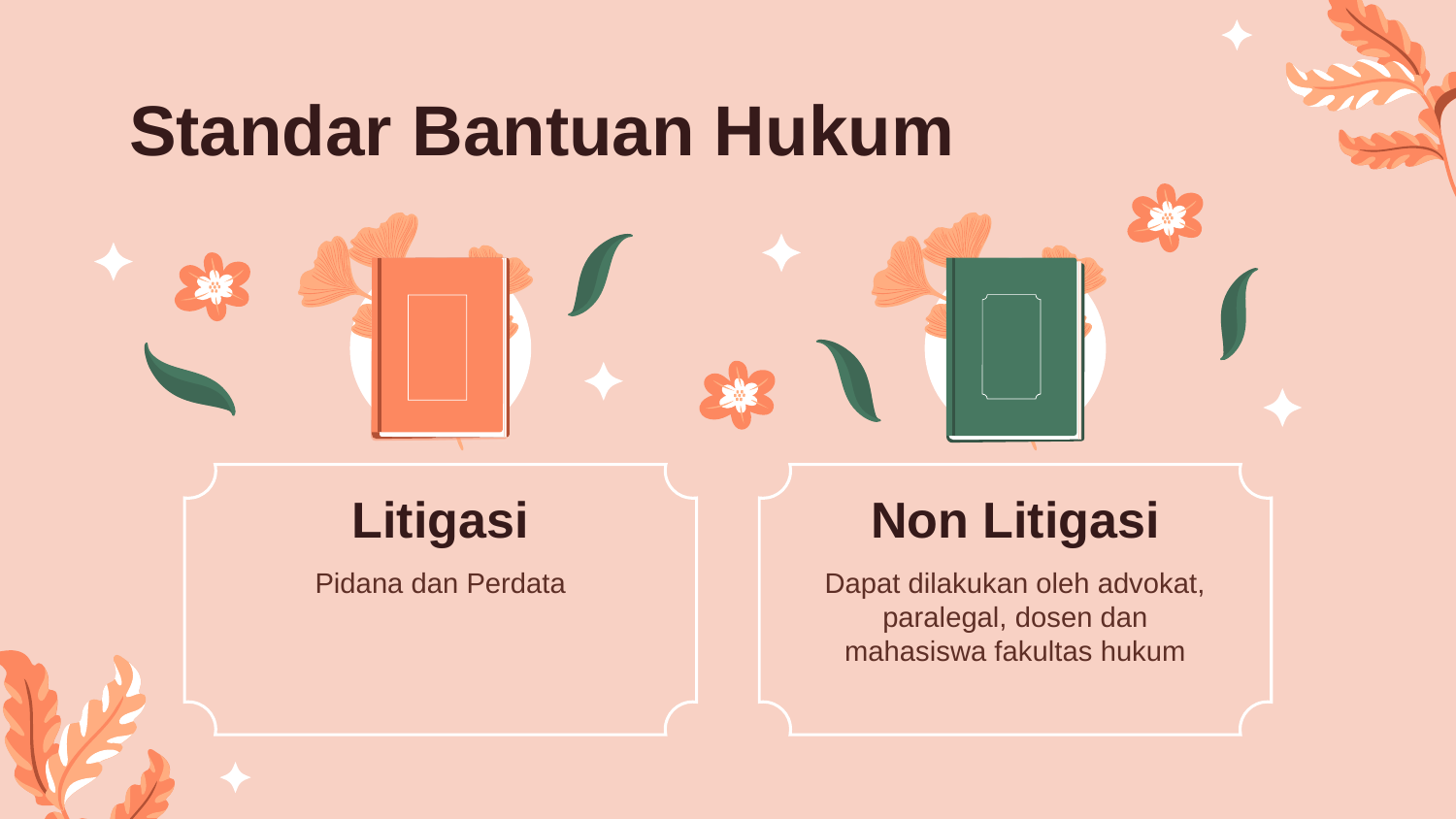

# Standar Bantuan Hukum

Litigasi
Non Litigasi
Pidana dan Perdata
Dapat dilakukan oleh advokat, paralegal, dosen dan mahasiswa fakultas hukum